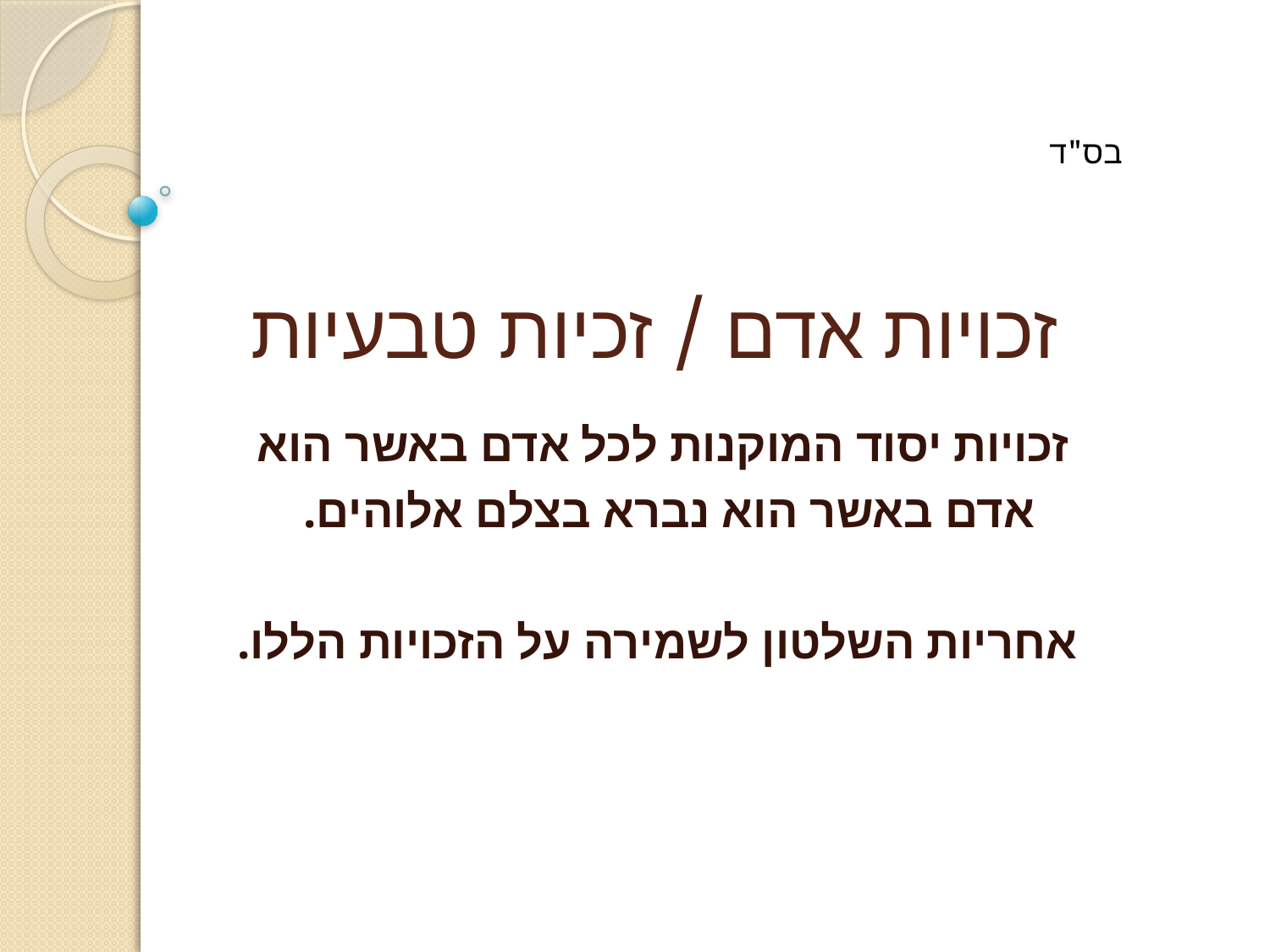

בס"ד
# זכויות אדם / זכיות טבעיות
זכויות יסוד המוקנות לכל אדם באשר הוא
אדם באשר הוא נברא בצלם אלוהים.

אחריות השלטון לשמירה על הזכויות הללו.